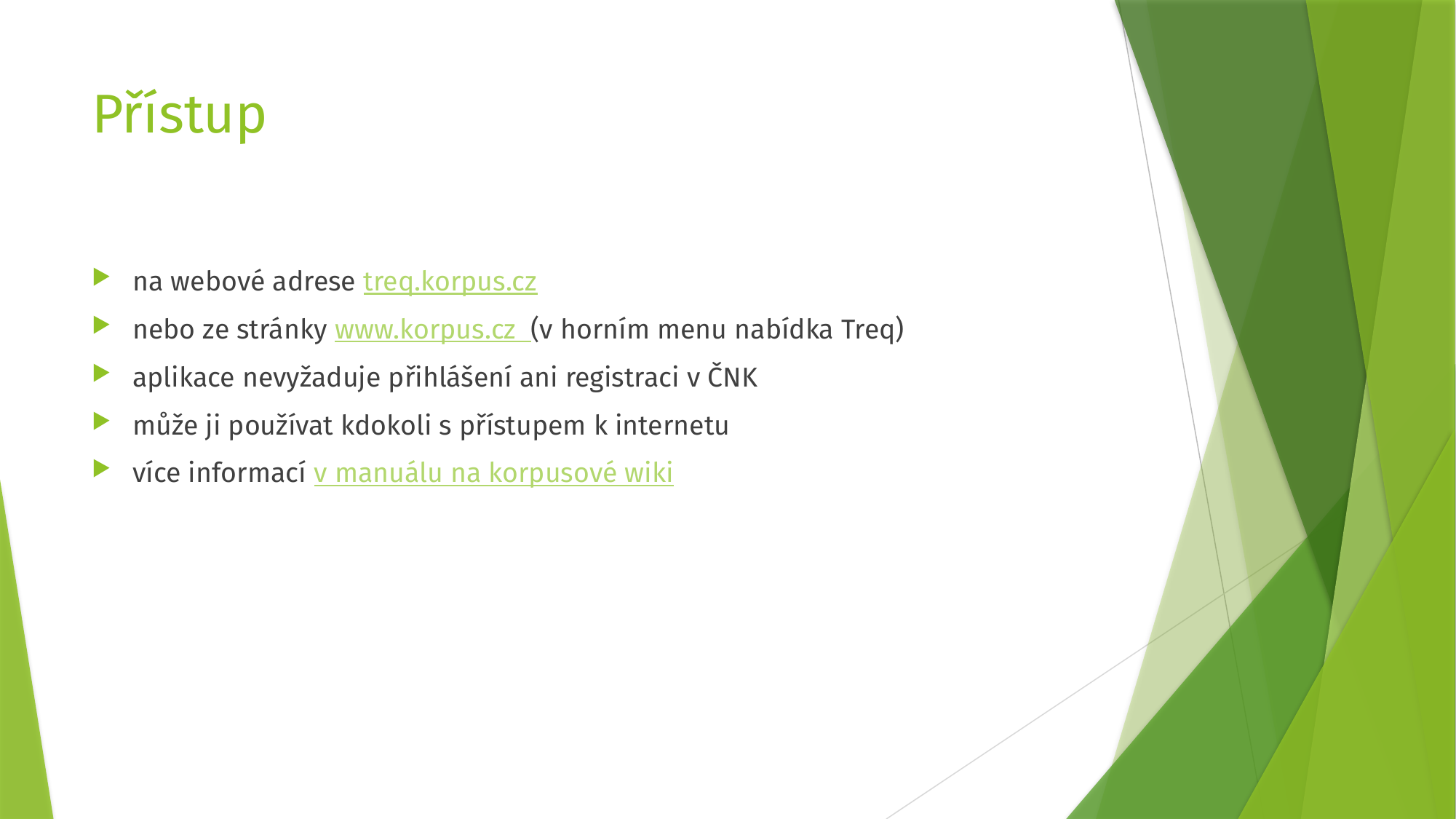

# Přístup
na webové adrese treq.korpus.cz
nebo ze stránky www.korpus.cz  (v horním menu nabídka Treq)
aplikace nevyžaduje přihlášení ani registraci v ČNK
může ji používat kdokoli s přístupem k internetu
více informací v manuálu na korpusové wiki